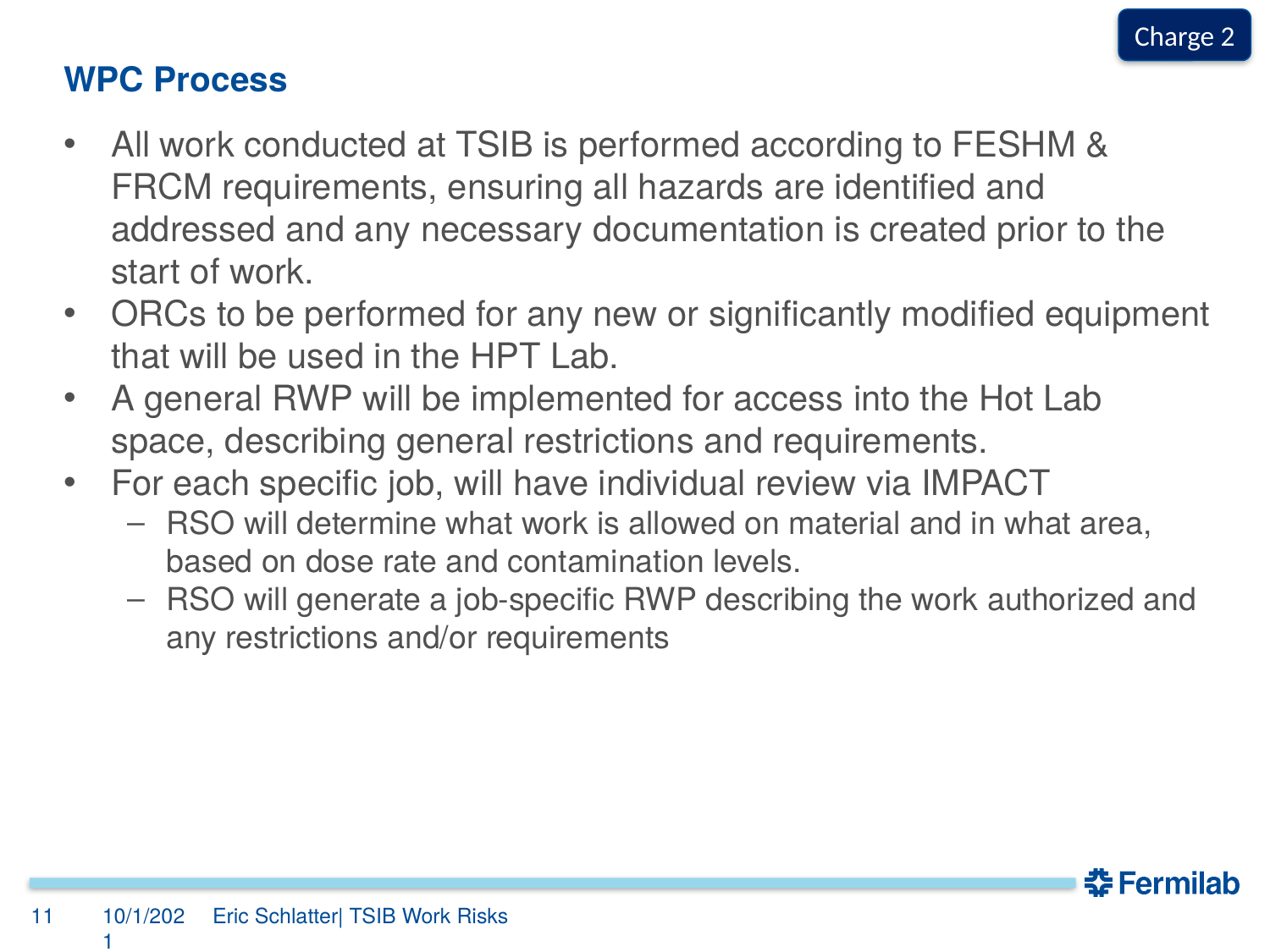

Charge 2
# WPC Process
All work conducted at TSIB is performed according to FESHM & FRCM requirements, ensuring all hazards are identified and addressed and any necessary documentation is created prior to the start of work.
ORCs to be performed for any new or significantly modified equipment that will be used in the HPT Lab.
A general RWP will be implemented for access into the Hot Lab space, describing general restrictions and requirements.
For each specific job, will have individual review via IMPACT
RSO will determine what work is allowed on material and in what area, based on dose rate and contamination levels.
RSO will generate a job-specific RWP describing the work authorized and any restrictions and/or requirements
11
10/1/2021
Eric Schlatter| TSIB Work Risks